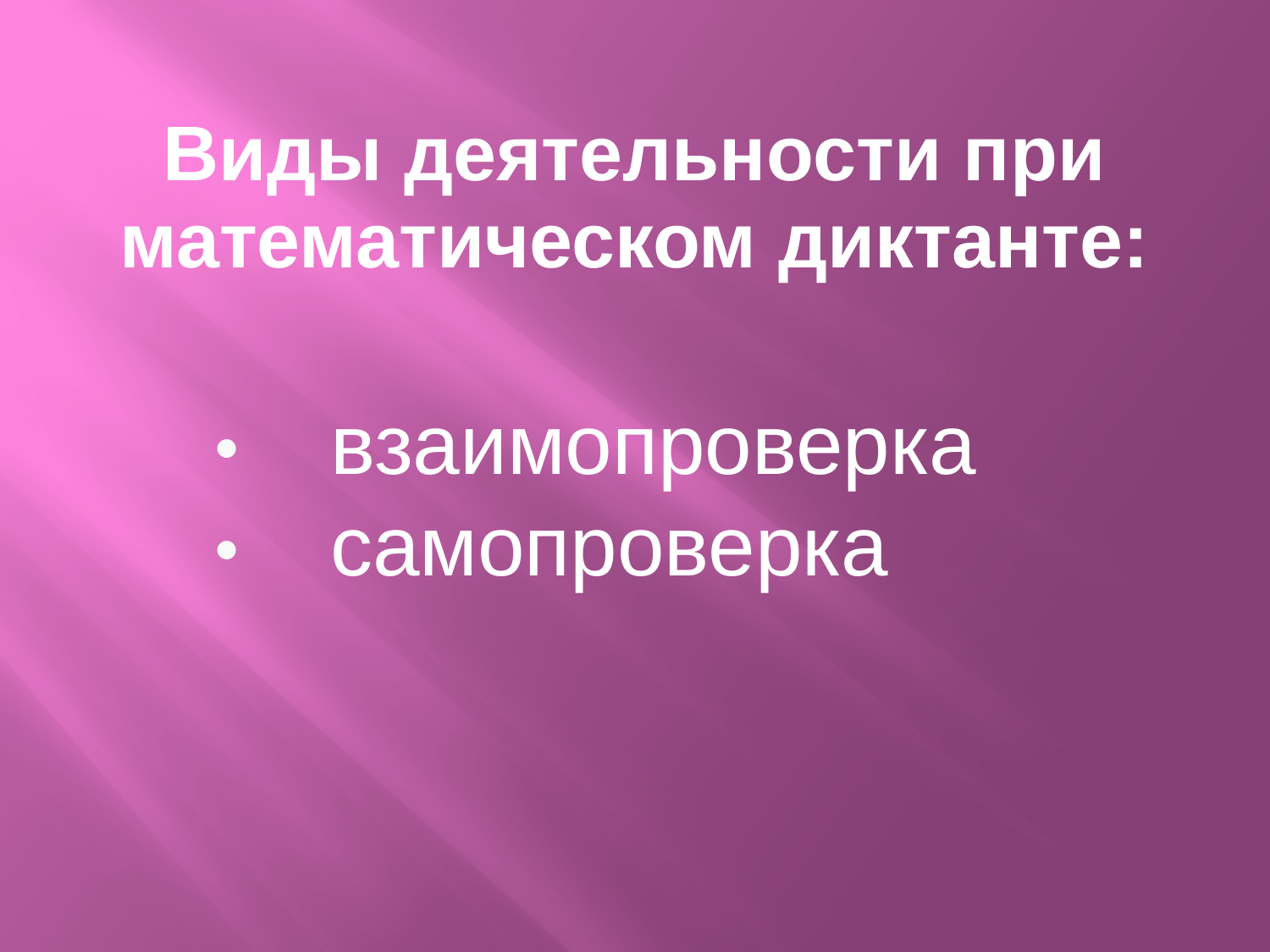

# Виды деятельности при математическом диктанте:
   взаимопроверка
   самопроверка